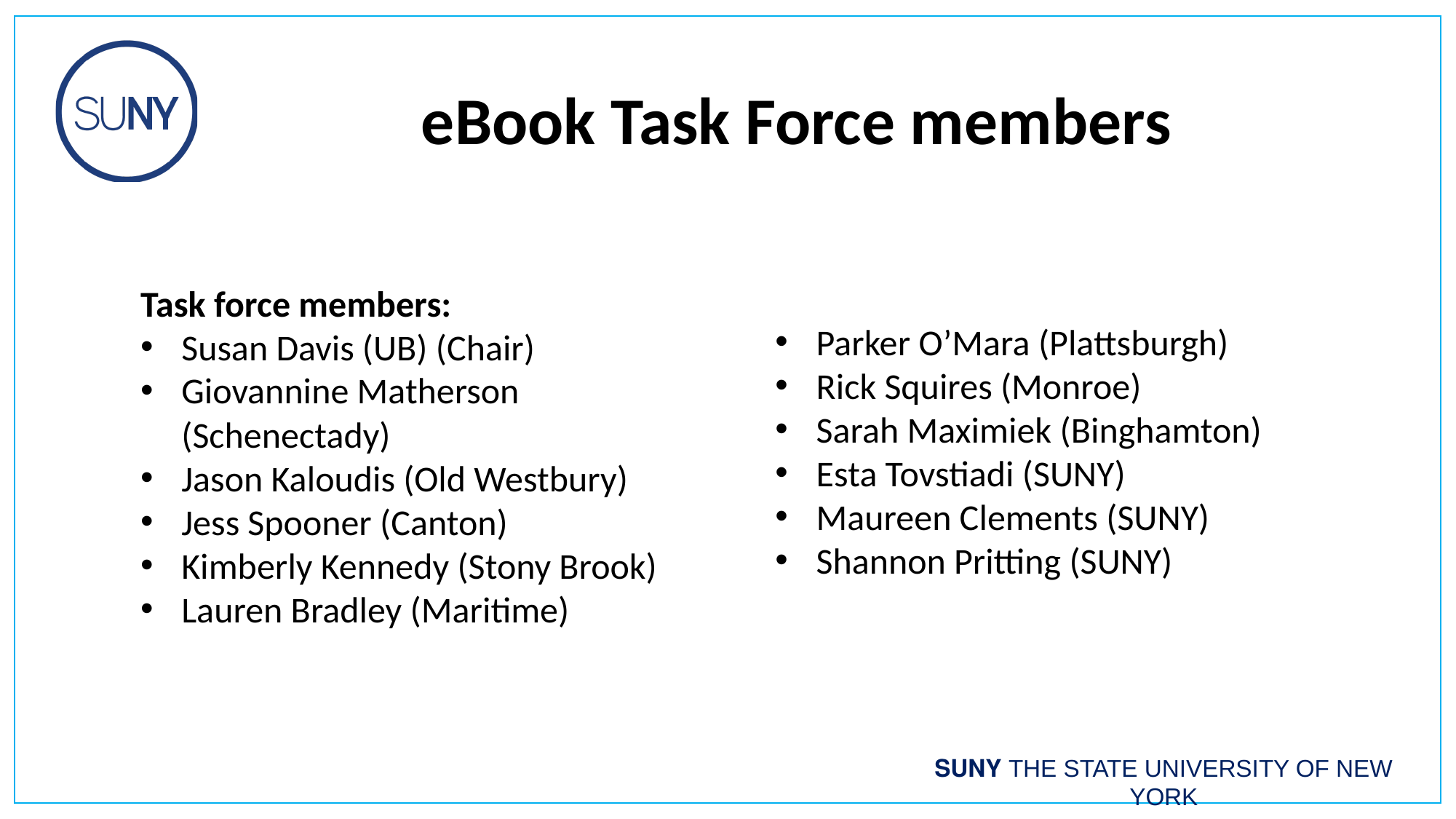

# eBook Task Force members

Task force members:
Susan Davis (UB) (Chair)
Giovannine Matherson (Schenectady)
Jason Kaloudis (Old Westbury)
Jess Spooner (Canton)
Kimberly Kennedy (Stony Brook)
Lauren Bradley (Maritime)
Parker O’Mara (Plattsburgh)
Rick Squires (Monroe)
Sarah Maximiek (Binghamton)
Esta Tovstiadi (SUNY)
Maureen Clements (SUNY)
Shannon Pritting (SUNY)